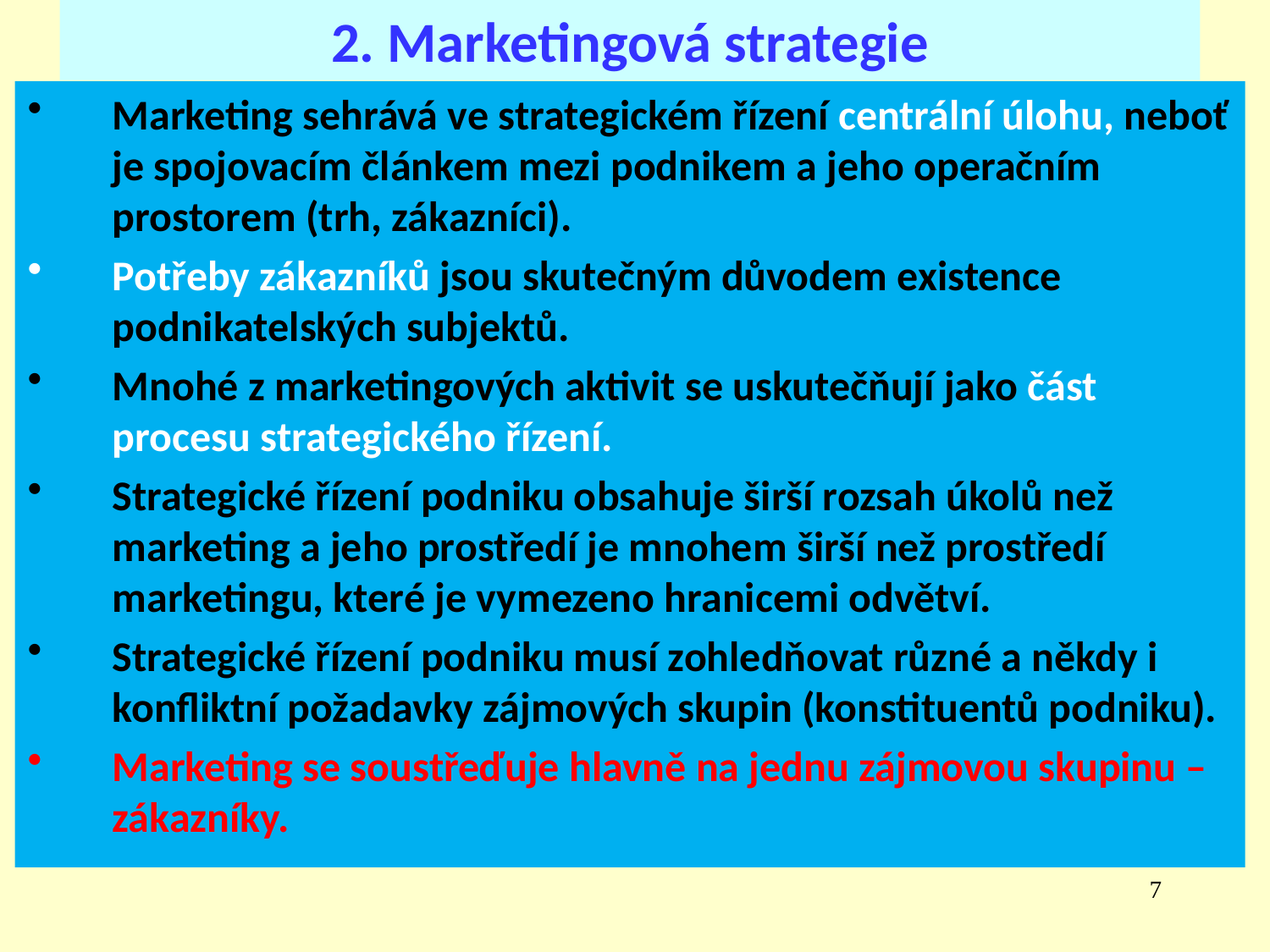

2. Marketingová strategie
Marketing sehrává ve strategickém řízení centrální úlohu, neboť je spojovacím článkem mezi podnikem a jeho operačním prostorem (trh, zákazníci).
Potřeby zákazníků jsou skutečným důvodem existence podnikatelských subjektů.
Mnohé z marketingových aktivit se uskutečňují jako část procesu strategického řízení.
Strategické řízení podniku obsahuje širší rozsah úkolů než marketing a jeho prostředí je mnohem širší než prostředí marketingu, které je vymezeno hranicemi odvětví.
Strategické řízení podniku musí zohledňovat různé a někdy i konfliktní požadavky zájmových skupin (konstituentů podniku).
Marketing se soustřeďuje hlavně na jednu zájmovou skupinu – zákazníky.
7